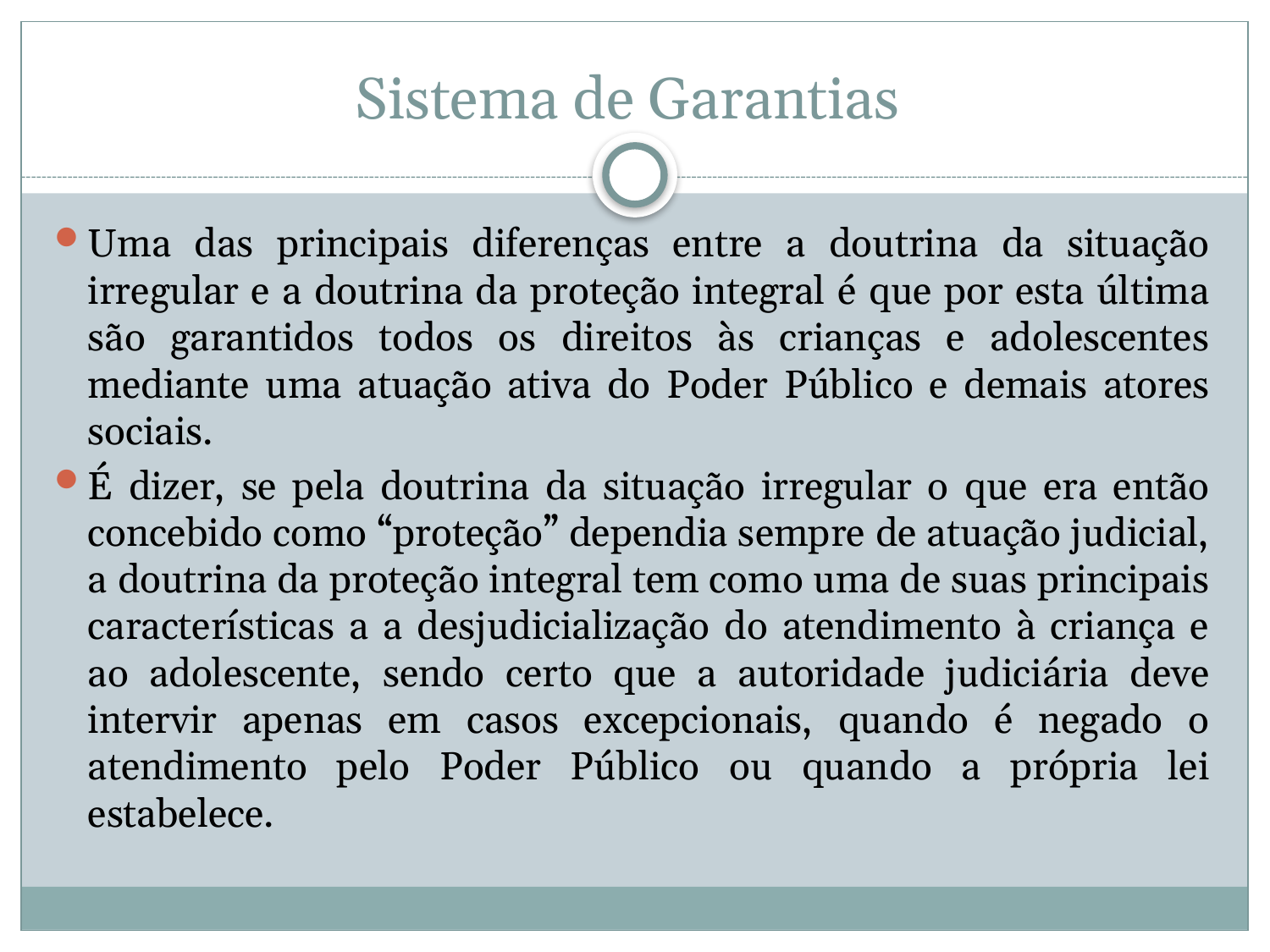

# Sistema de Garantias
Uma das principais diferenças entre a doutrina da situação irregular e a doutrina da proteção integral é que por esta última são garantidos todos os direitos às crianças e adolescentes mediante uma atuação ativa do Poder Público e demais atores sociais.
É dizer, se pela doutrina da situação irregular o que era então concebido como “proteção” dependia sempre de atuação judicial, a doutrina da proteção integral tem como uma de suas principais características a a desjudicialização do atendimento à criança e ao adolescente, sendo certo que a autoridade judiciária deve intervir apenas em casos excepcionais, quando é negado o atendimento pelo Poder Público ou quando a própria lei estabelece.